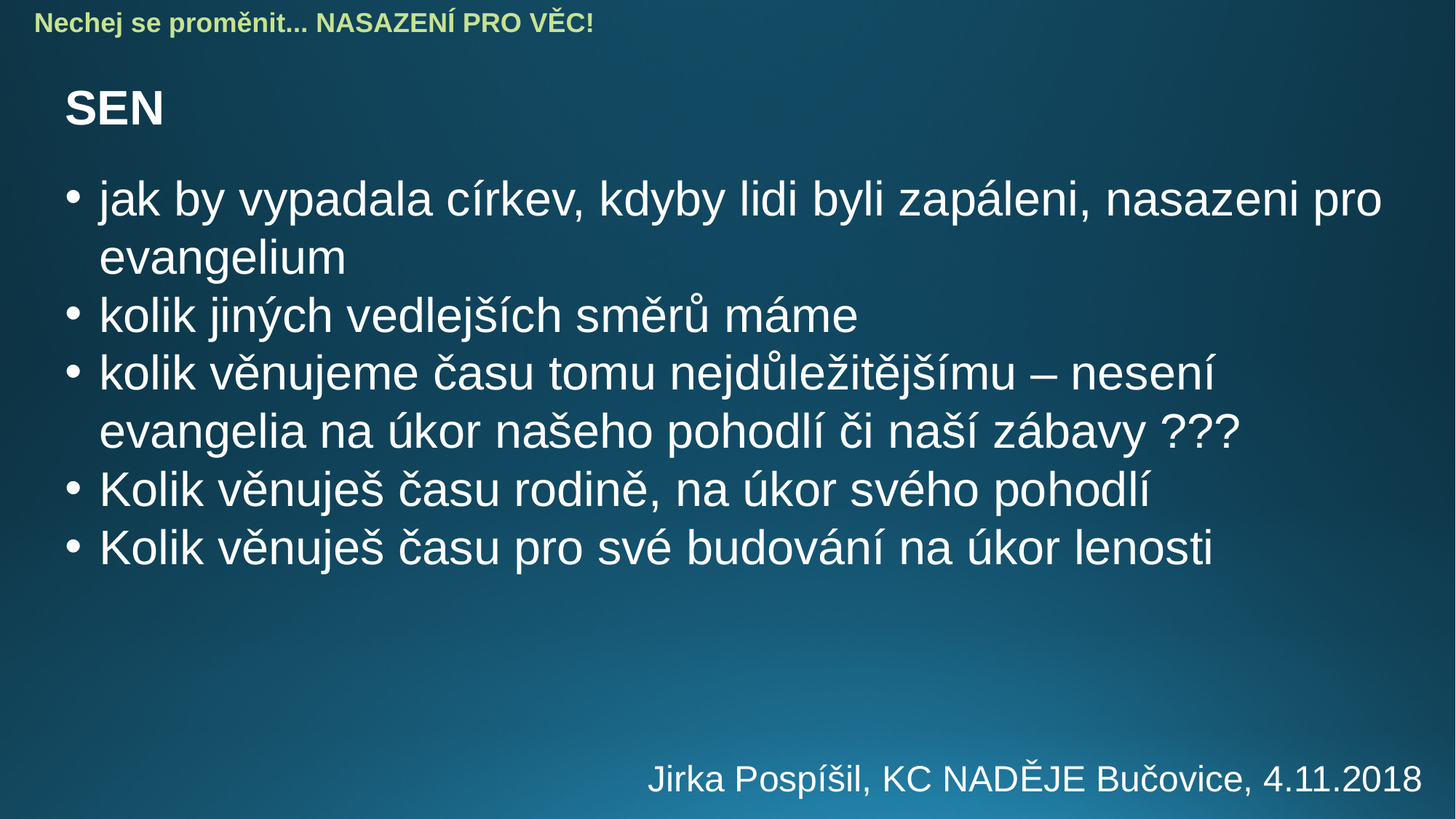

Nechej se proměnit... NASAZENÍ PRO VĚC!
SEN

jak by vypadala církev, kdyby lidi byli zapáleni, nasazeni pro evangelium
kolik jiných vedlejších směrů máme
kolik věnujeme času tomu nejdůležitějšímu – nesení evangelia na úkor našeho pohodlí či naší zábavy ???
Kolik věnuješ času rodině, na úkor svého pohodlí
Kolik věnuješ času pro své budování na úkor lenosti

Jirka Pospíšil, KC NADĚJE Bučovice, 4.11.2018